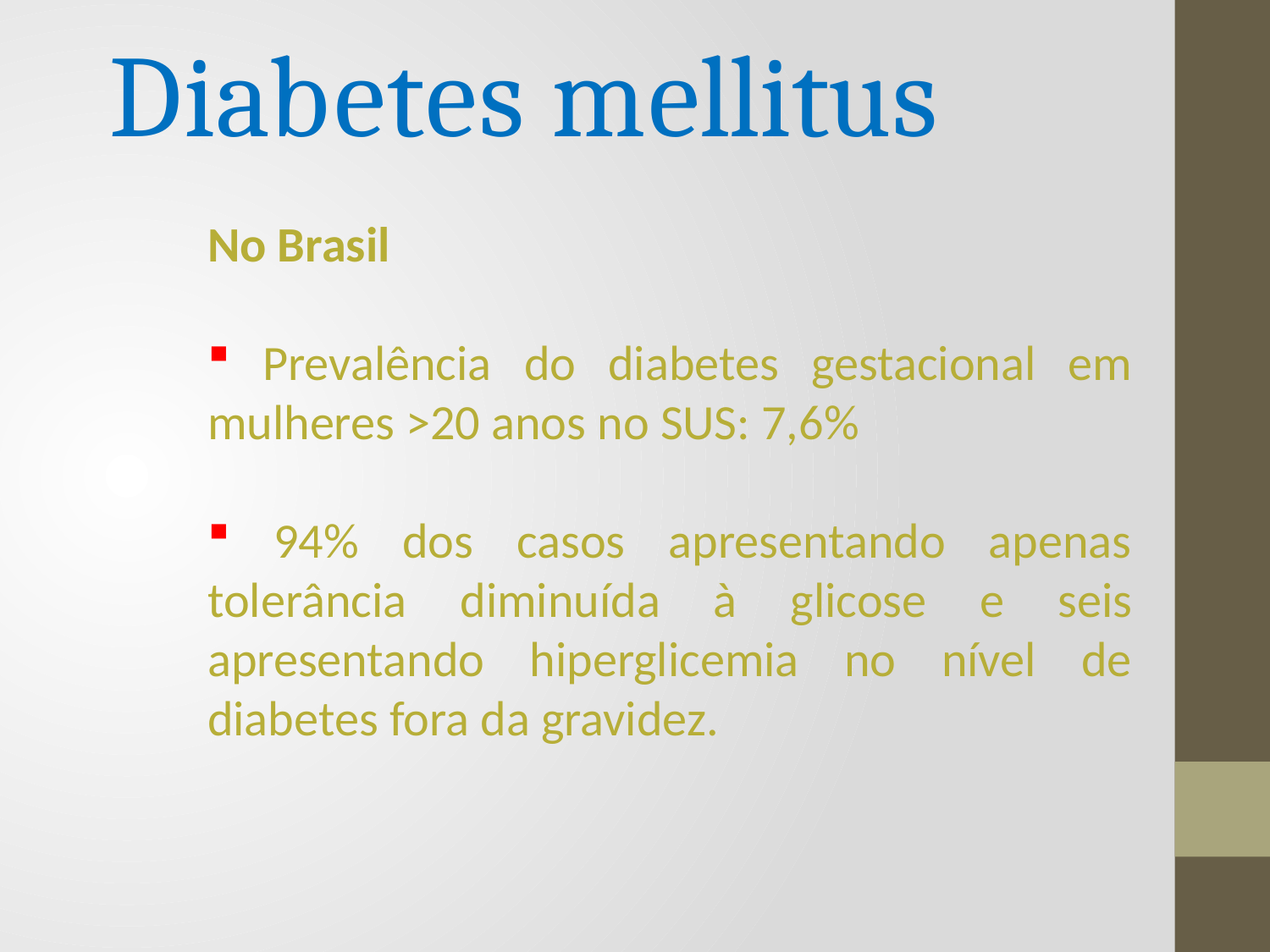

# Diabetes mellitus
No Brasil

 Prevalência do diabetes gestacional em mulheres >20 anos no SUS: 7,6%

 94% dos casos apresentando apenas tolerância diminuída à glicose e seis apresentando hiperglicemia no nível de diabetes fora da gravidez.